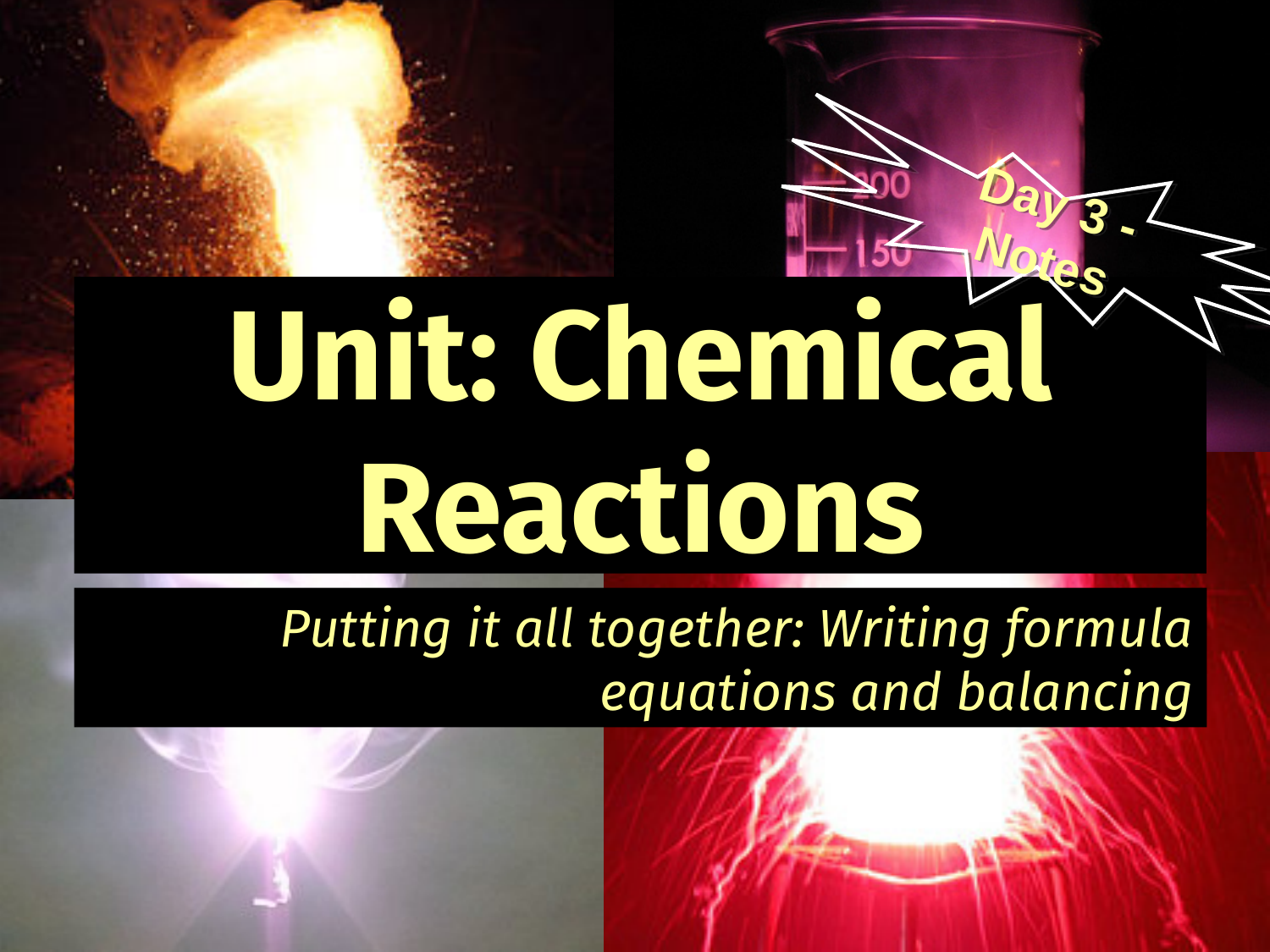

Day 3 - Notes
# Unit: Chemical Reactions
Putting it all together: Writing formula equations and balancing